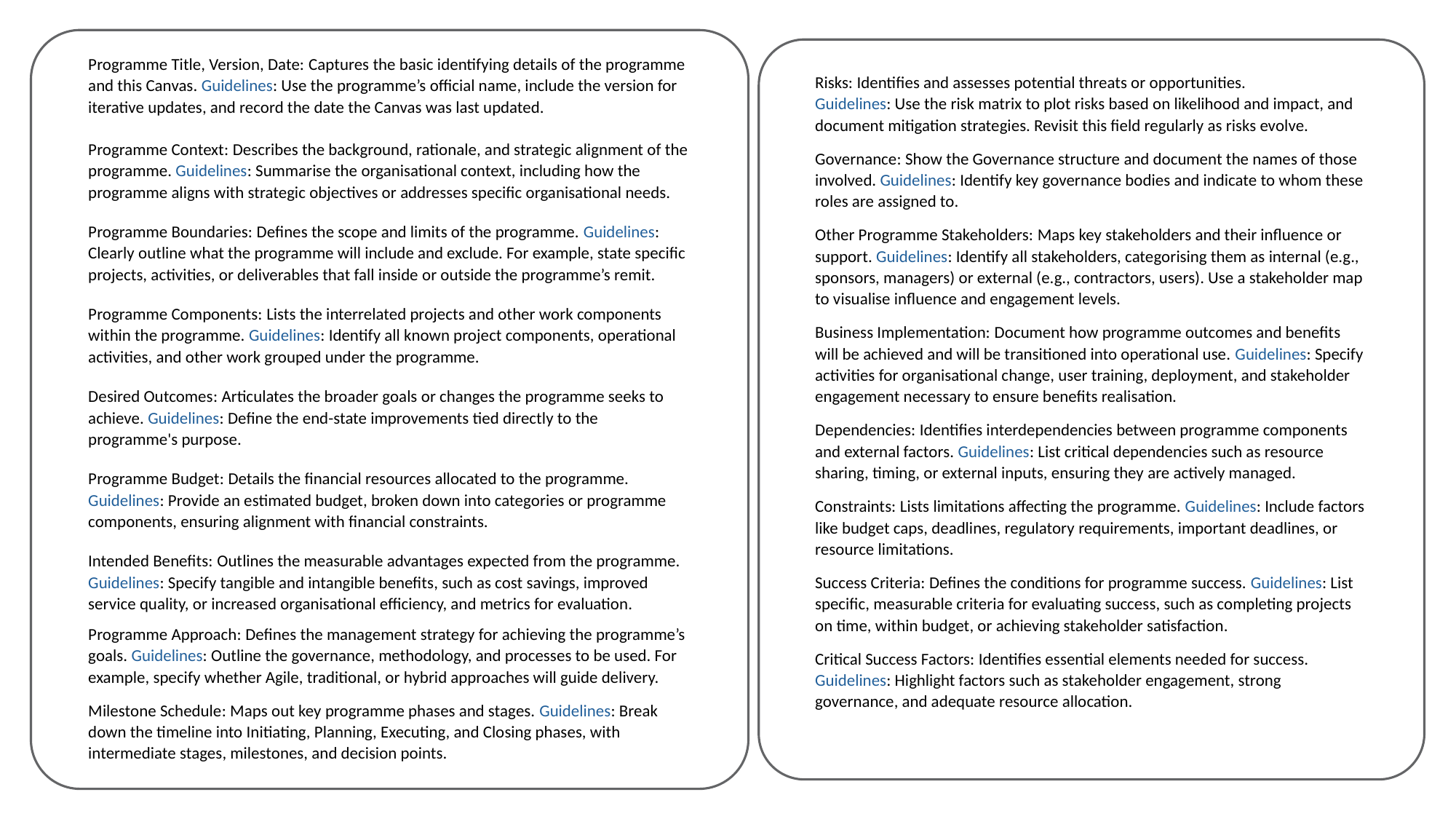

Programme Title, Version, Date: Captures the basic identifying details of the programme and this Canvas. Guidelines: Use the programme’s official name, include the version for iterative updates, and record the date the Canvas was last updated.
Programme Context: Describes the background, rationale, and strategic alignment of the programme. Guidelines: Summarise the organisational context, including how the programme aligns with strategic objectives or addresses specific organisational needs.
Programme Boundaries: Defines the scope and limits of the programme. Guidelines: Clearly outline what the programme will include and exclude. For example, state specific projects, activities, or deliverables that fall inside or outside the programme’s remit.
Programme Components: Lists the interrelated projects and other work components within the programme. Guidelines: Identify all known project components, operational activities, and other work grouped under the programme.
Desired Outcomes: Articulates the broader goals or changes the programme seeks to achieve. Guidelines: Define the end-state improvements tied directly to the programme's purpose.
Programme Budget: Details the financial resources allocated to the programme. Guidelines: Provide an estimated budget, broken down into categories or programme components, ensuring alignment with financial constraints.
Intended Benefits: Outlines the measurable advantages expected from the programme. Guidelines: Specify tangible and intangible benefits, such as cost savings, improved service quality, or increased organisational efficiency, and metrics for evaluation.
Programme Approach: Defines the management strategy for achieving the programme’s goals. Guidelines: Outline the governance, methodology, and processes to be used. For example, specify whether Agile, traditional, or hybrid approaches will guide delivery.
Milestone Schedule: Maps out key programme phases and stages. Guidelines: Break down the timeline into Initiating, Planning, Executing, and Closing phases, with intermediate stages, milestones, and decision points.
Risks: Identifies and assesses potential threats or opportunities.
Guidelines: Use the risk matrix to plot risks based on likelihood and impact, and document mitigation strategies. Revisit this field regularly as risks evolve.
Governance: Show the Governance structure and document the names of those involved. Guidelines: Identify key governance bodies and indicate to whom these roles are assigned to.
Other Programme Stakeholders: Maps key stakeholders and their influence or support. Guidelines: Identify all stakeholders, categorising them as internal (e.g., sponsors, managers) or external (e.g., contractors, users). Use a stakeholder map to visualise influence and engagement levels.
Business Implementation: Document how programme outcomes and benefits will be achieved and will be transitioned into operational use. Guidelines: Specify activities for organisational change, user training, deployment, and stakeholder engagement necessary to ensure benefits realisation.
Dependencies: Identifies interdependencies between programme components and external factors. Guidelines: List critical dependencies such as resource sharing, timing, or external inputs, ensuring they are actively managed.
Constraints: Lists limitations affecting the programme. Guidelines: Include factors like budget caps, deadlines, regulatory requirements, important deadlines, or resource limitations.
Success Criteria: Defines the conditions for programme success. Guidelines: List specific, measurable criteria for evaluating success, such as completing projects on time, within budget, or achieving stakeholder satisfaction.
Critical Success Factors: Identifies essential elements needed for success. Guidelines: Highlight factors such as stakeholder engagement, strong governance, and adequate resource allocation.